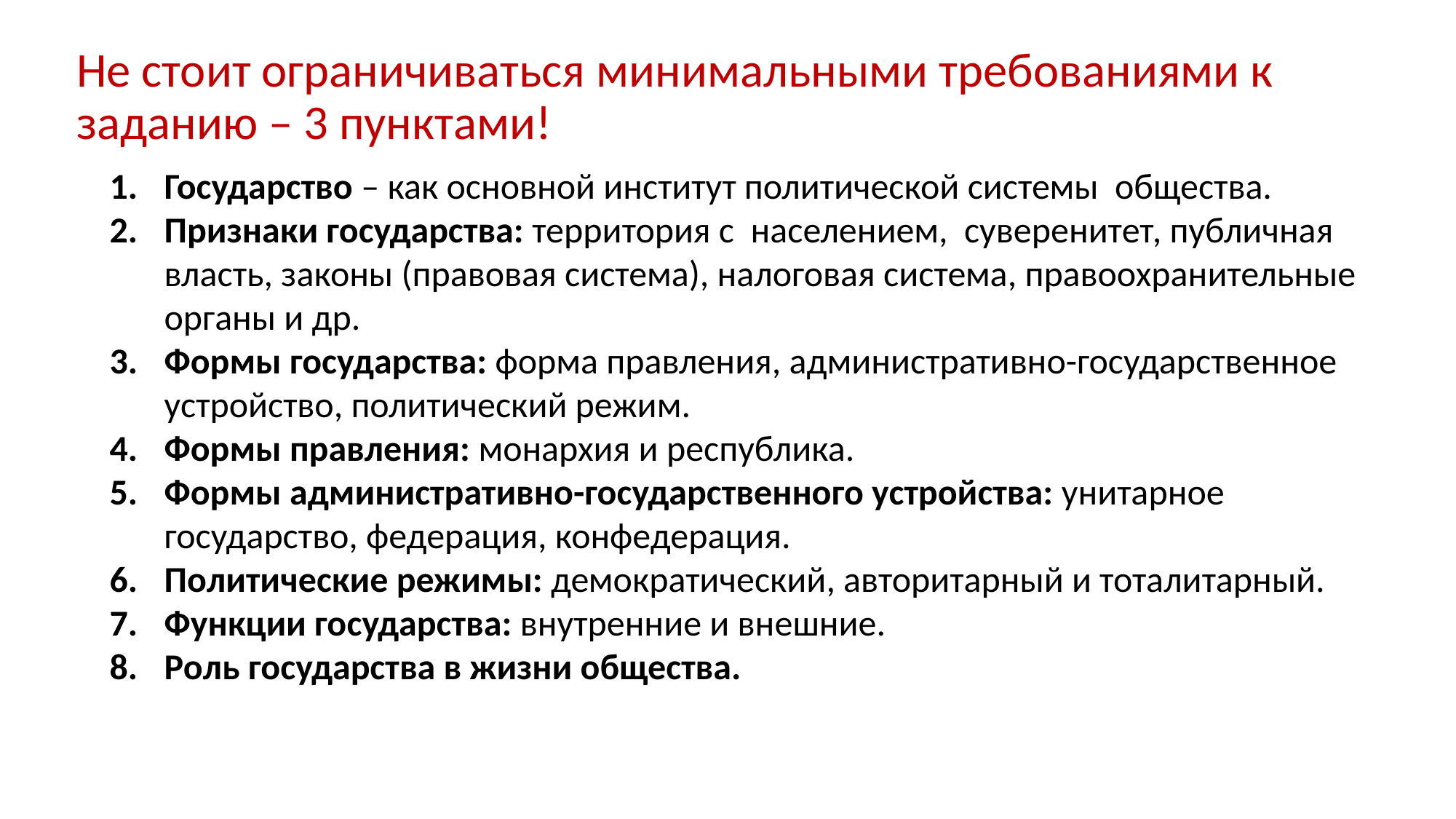

# Не стоит ограничиваться минимальными требованиями к заданию – 3 пунктами!
Государство – как основной институт политической системы  общества.
Признаки государства: территория с  населением,  суверенитет, публичная власть, законы (правовая система), налоговая система, правоохранительные органы и др.
Формы государства: форма правления, административно-государственное устройство, политический режим.
Формы правления: монархия и республика.
Формы административно-государственного устройства: унитарное государство, федерация, конфедерация.
Политические режимы: демократический, авторитарный и тоталитарный.
Функции государства: внутренние и внешние.
Роль государства в жизни общества.